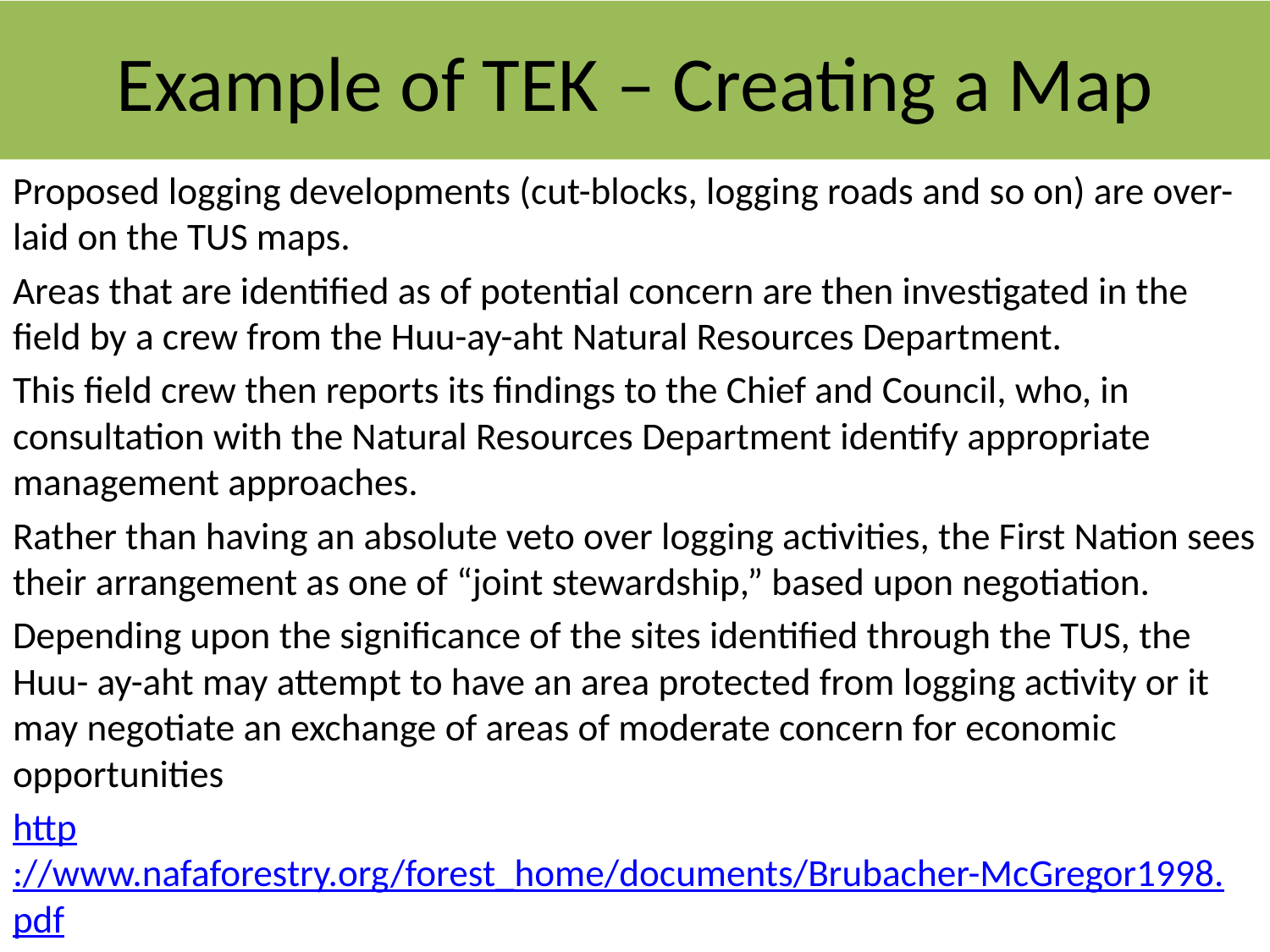

# Example of TEK – Creating a Map
Proposed logging developments (cut-blocks, logging roads and so on) are over-laid on the TUS maps.
Areas that are identified as of potential concern are then investigated in the field by a crew from the Huu-ay-aht Natural Resources Department.
This field crew then reports its findings to the Chief and Council, who, in consultation with the Natural Resources Department identify appropriate management approaches.
Rather than having an absolute veto over logging activities, the First Nation sees their arrangement as one of “joint stewardship,” based upon negotiation.
Depending upon the significance of the sites identified through the TUS, the Huu- ay-aht may attempt to have an area protected from logging activity or it may negotiate an exchange of areas of moderate concern for economic opportunities
http://www.nafaforestry.org/forest_home/documents/Brubacher-McGregor1998.pdf